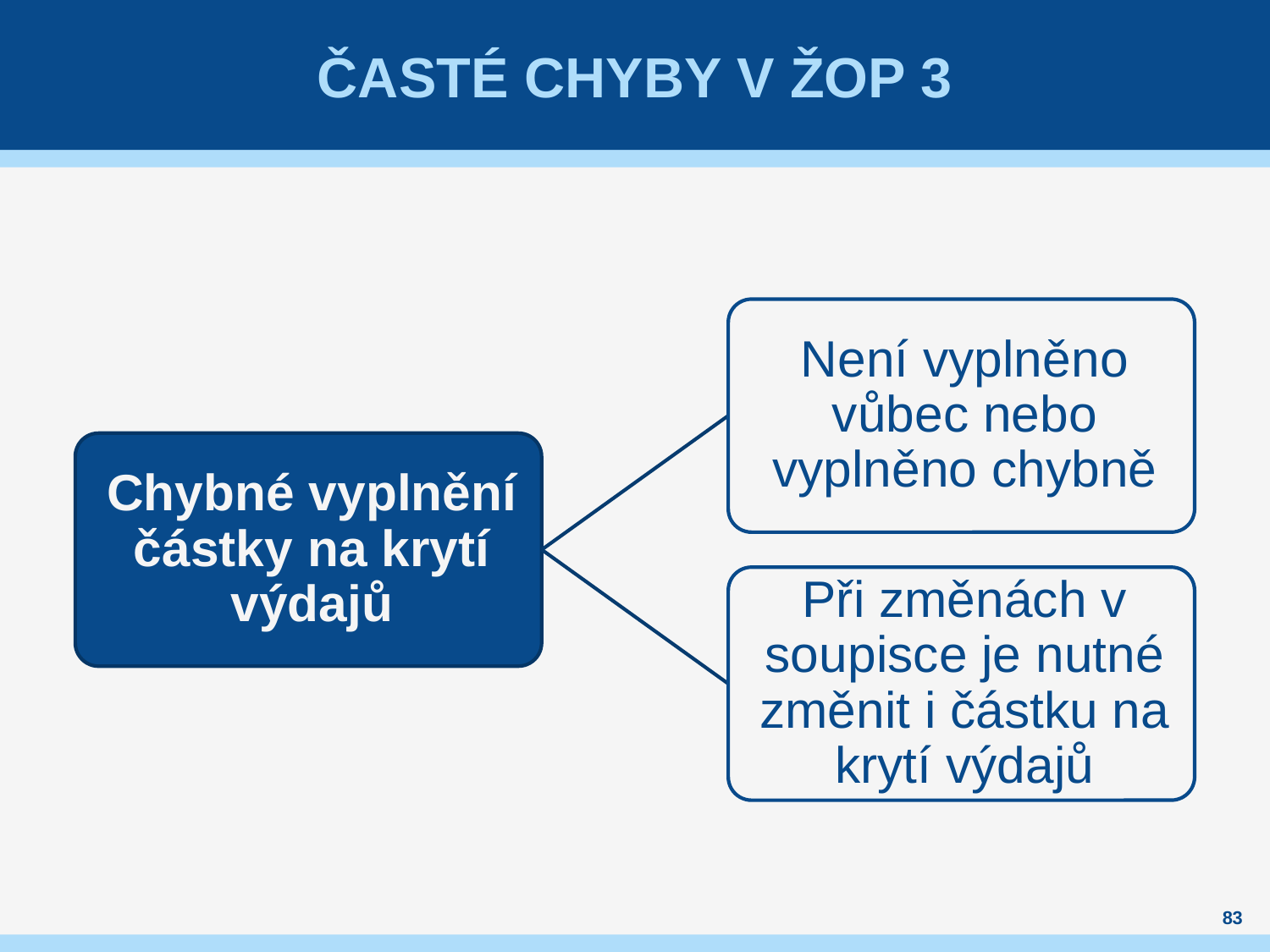

# Časté chyby v ŽoP 3
Chybné vyplnění částky na krytí výdajů

Není vyplněno vůbec nebo vyplněno chybně

Při změnách v soupisce je nutné změnit i částku na krytí výdajů
83